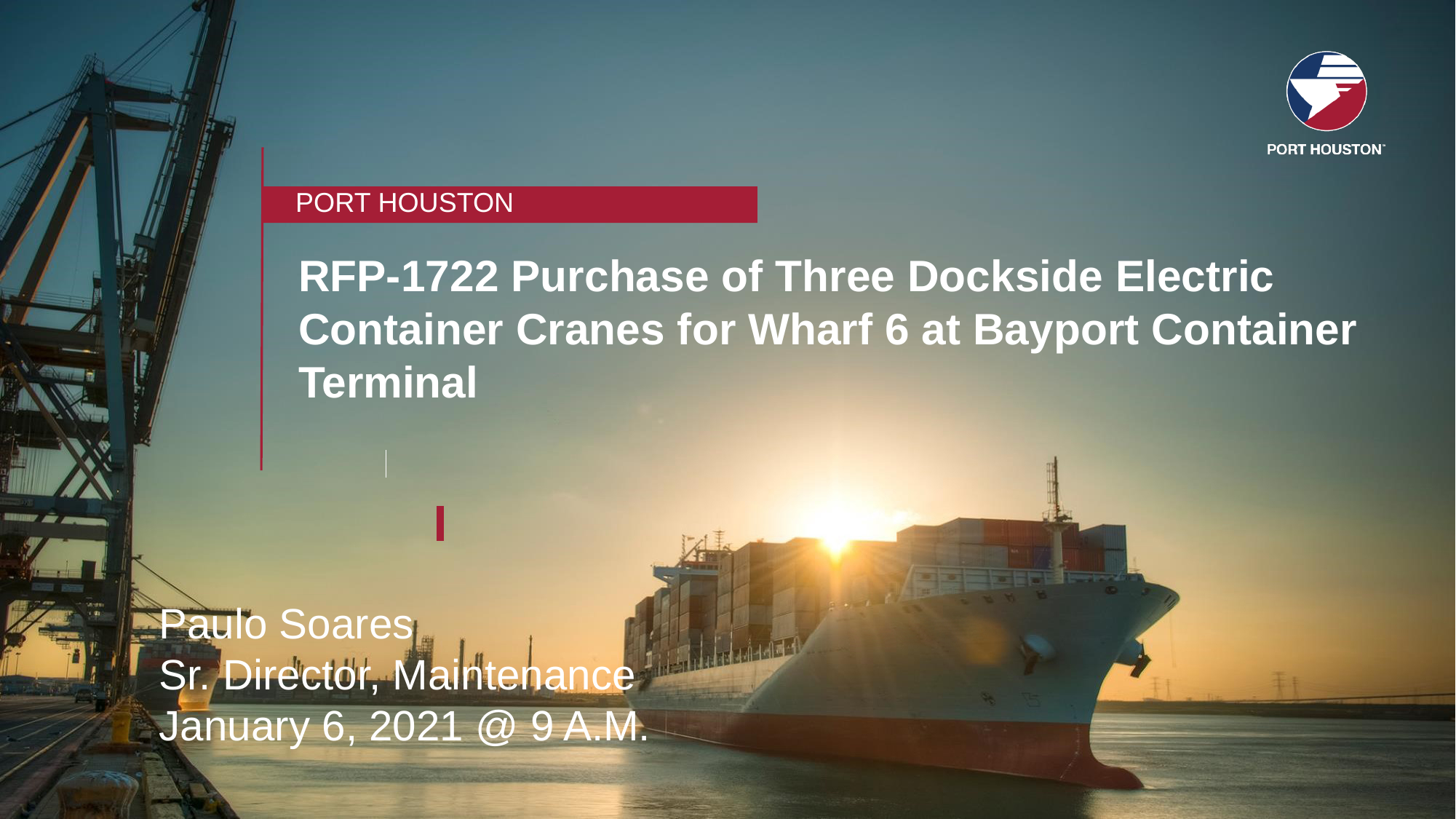

PORT HOUSTON
# RFP-1722 Purchase of Three Dockside Electric Container Cranes for Wharf 6 at Bayport Container Terminal

Paulo Soares
Sr. Director, Maintenance
January 6, 2021 @ 9 A.M.